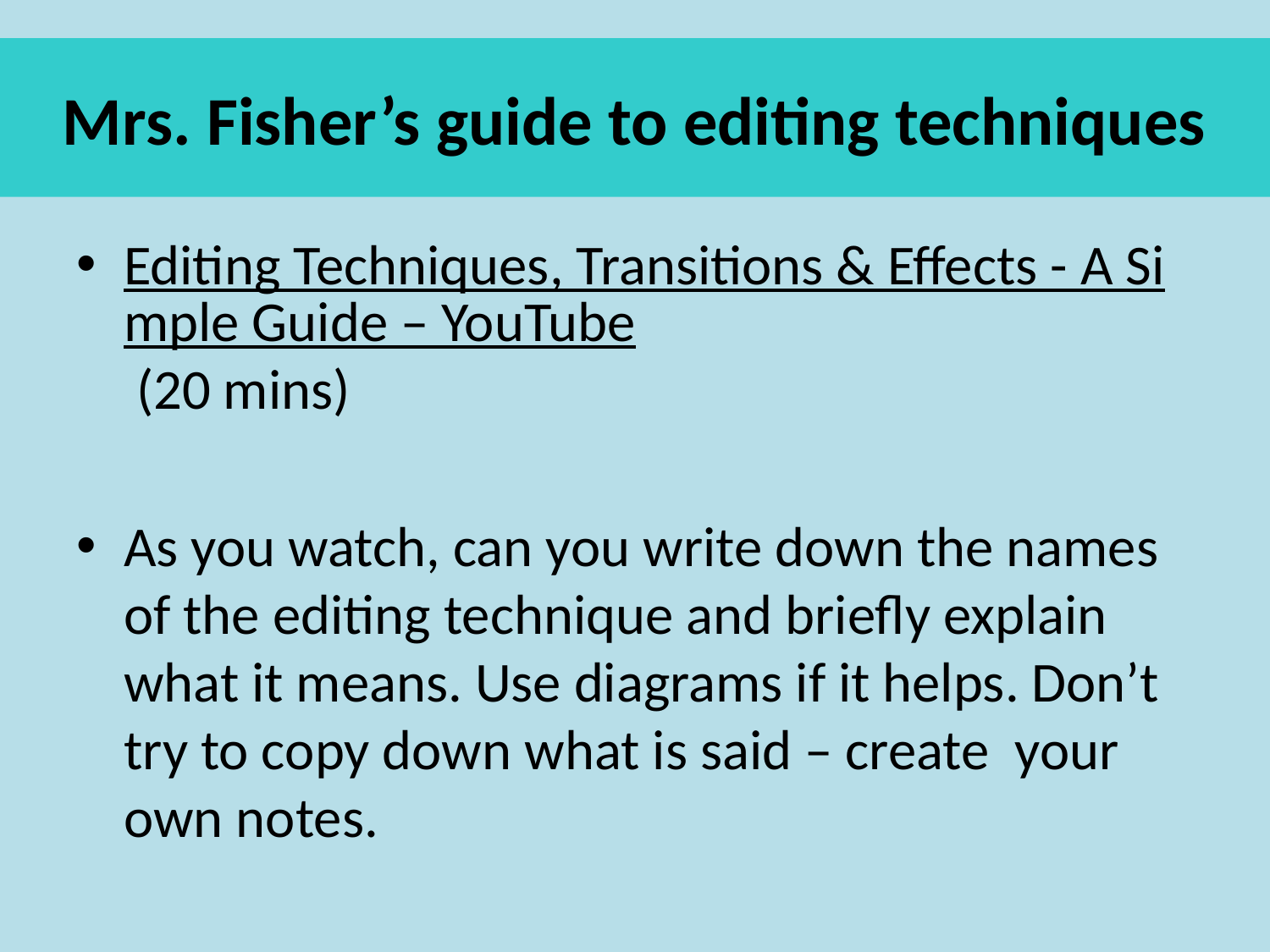

# Mrs. Fisher’s guide to editing techniques
Editing Techniques, Transitions & Effects - A Simple Guide – YouTube (20 mins)

As you watch, can you write down the names of the editing technique and briefly explain what it means. Use diagrams if it helps. Don’t try to copy down what is said – create  your own notes.